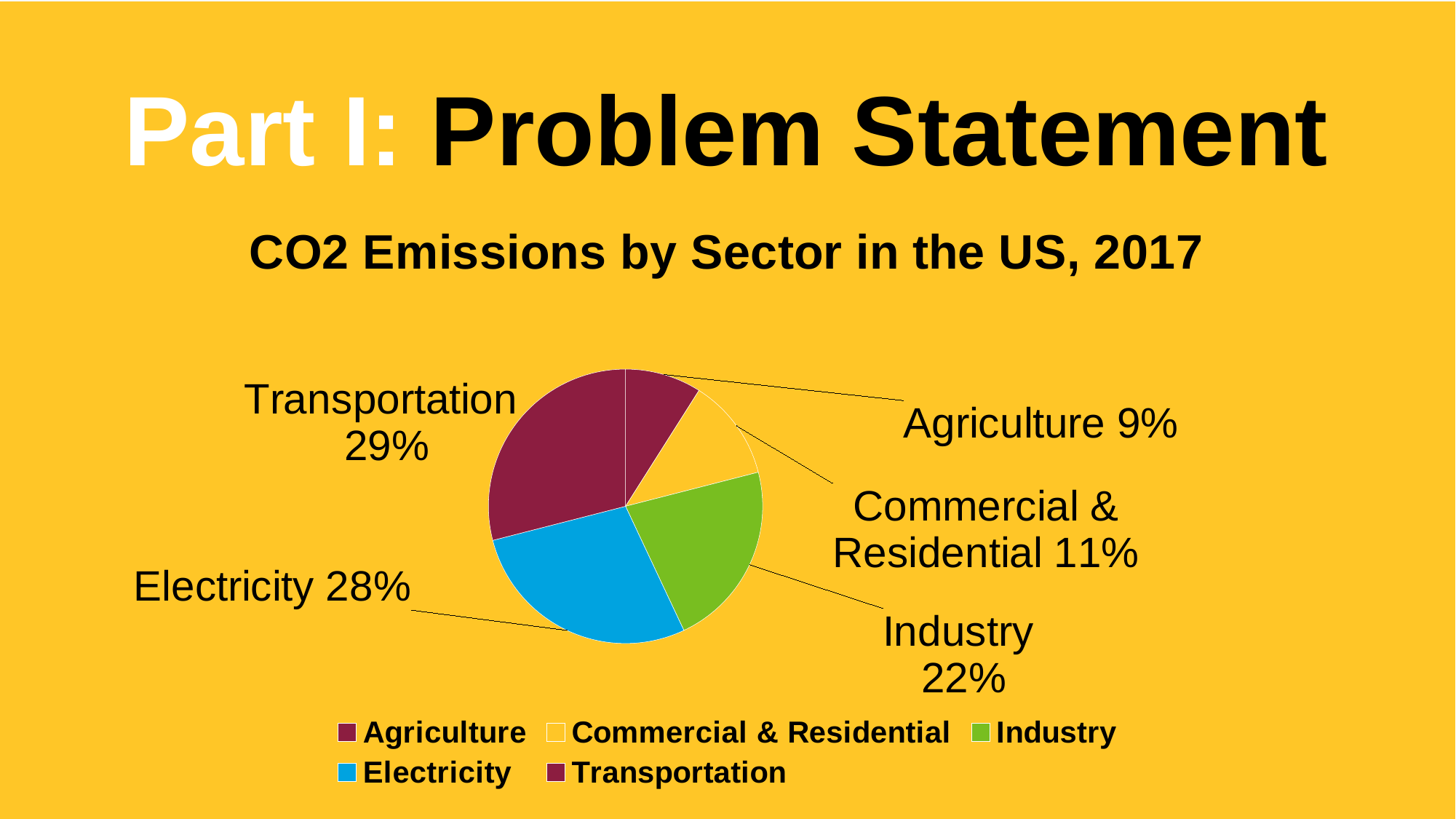

Part I: Problem Statement

### Chart: CO2 Emissions by Sector in the US, 2017

| Category | CO2 Emissions by Sectory in the US, 2017 |
|---|---|
| Agriculture | 0.09 |
| Commercial & Residential | 0.12 |
| Industry | 0.22 |
| Electricity | 0.28 |
| Transportation | 0.29 |